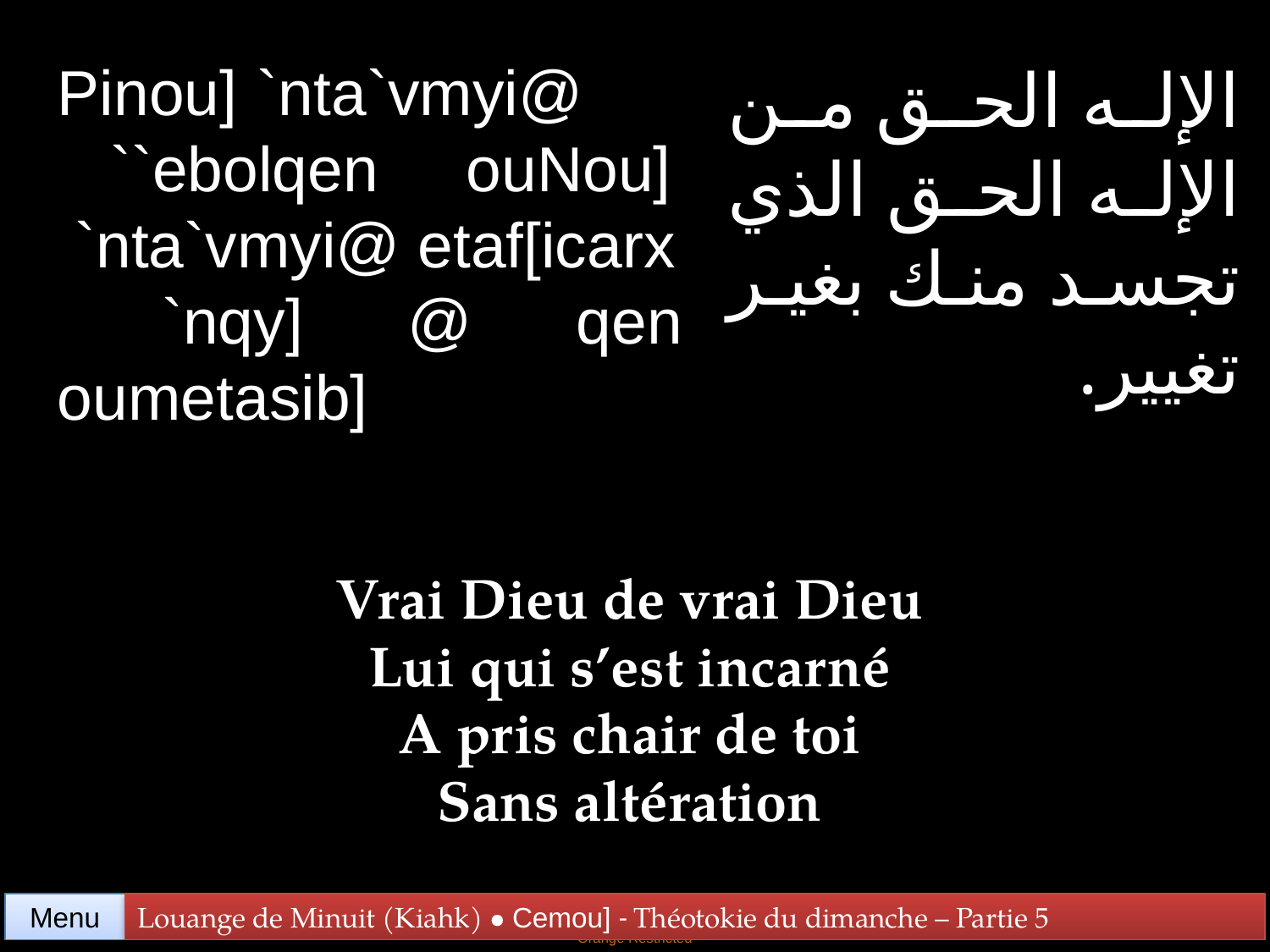

Pinou] `nta`vmyi@         ``ebolqen     ouNou]
 `nta`vmyi@ etaf[icarx
 `nqy] @ qen oumetasib]
الإله الحق من الإله الحق الذي تجسد منك بغير تغيير.
Vrai Dieu de vrai Dieu
Lui qui s’est incarné
A pris chair de toi
Sans altération
Menu
Louange de Minuit (Kiahk) • Cemou] - Théotokie du dimanche – Partie 5